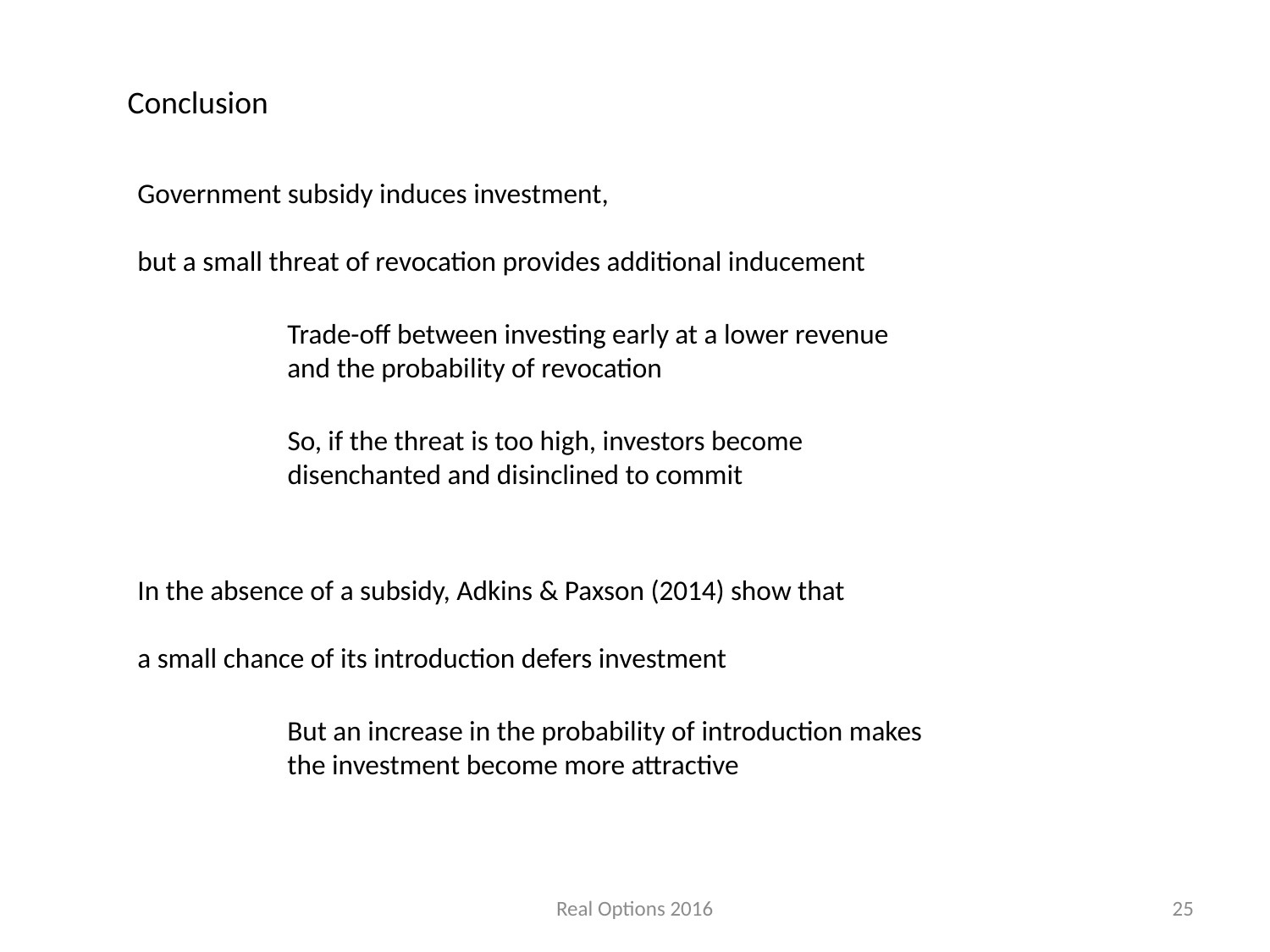

Conclusion
Government subsidy induces investment,

but a small threat of revocation provides additional inducement
Trade-off between investing early at a lower revenue
and the probability of revocation
So, if the threat is too high, investors become disenchanted and disinclined to commit
In the absence of a subsidy, Adkins & Paxson (2014) show that

a small chance of its introduction defers investment
But an increase in the probability of introduction makes the investment become more attractive
Real Options 2016
25